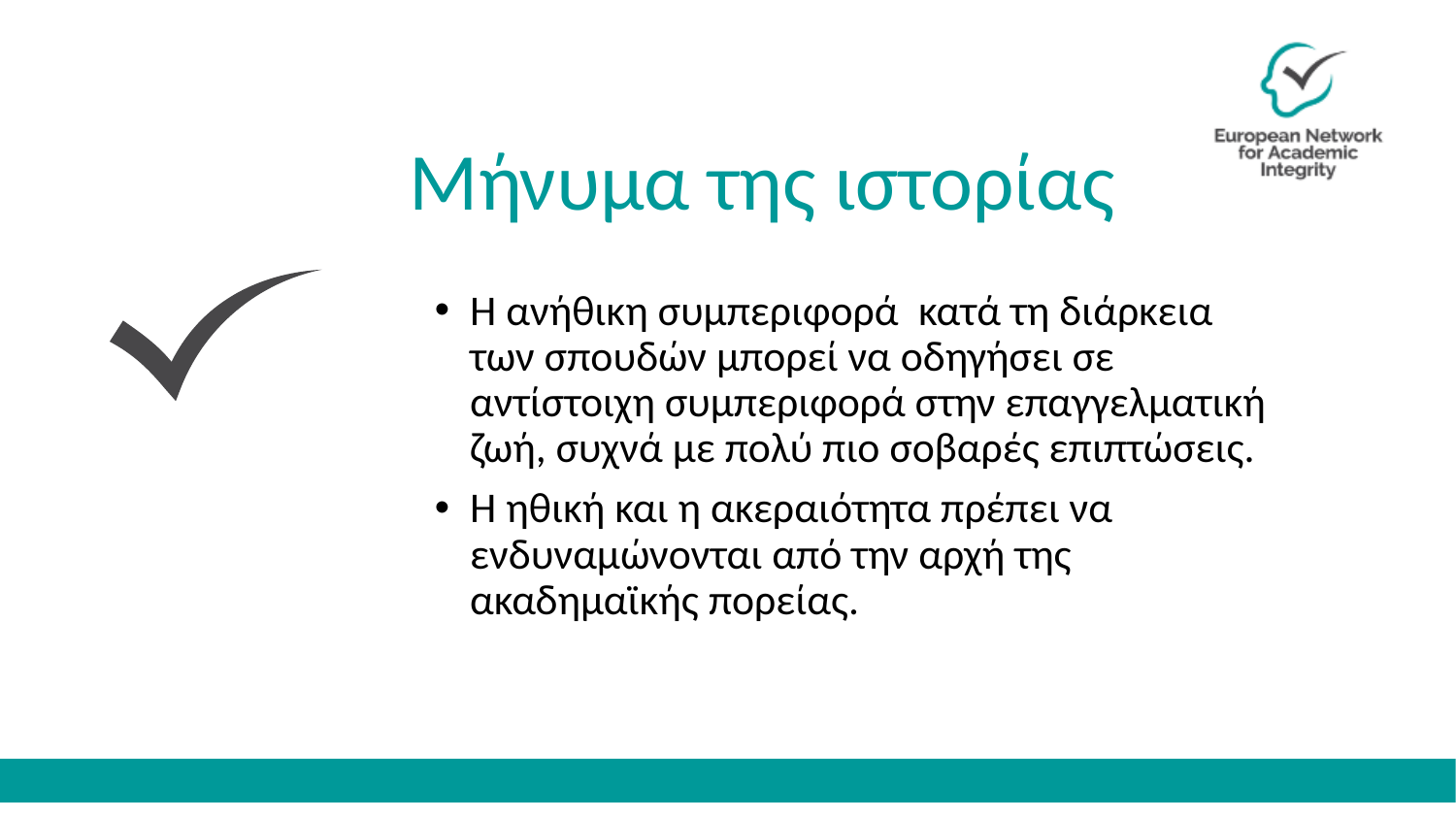

# Μήνυμα της ιστορίας
Η ανήθικη συμπεριφορά  κατά τη διάρκεια των σπουδών μπορεί να οδηγήσει σε αντίστοιχη συμπεριφορά στην επαγγελματική ζωή, συχνά με πολύ πιο σοβαρές επιπτώσεις.
Η ηθική και η ακεραιότητα πρέπει να ενδυναμώνονται από την αρχή της ακαδημαϊκής πορείας.